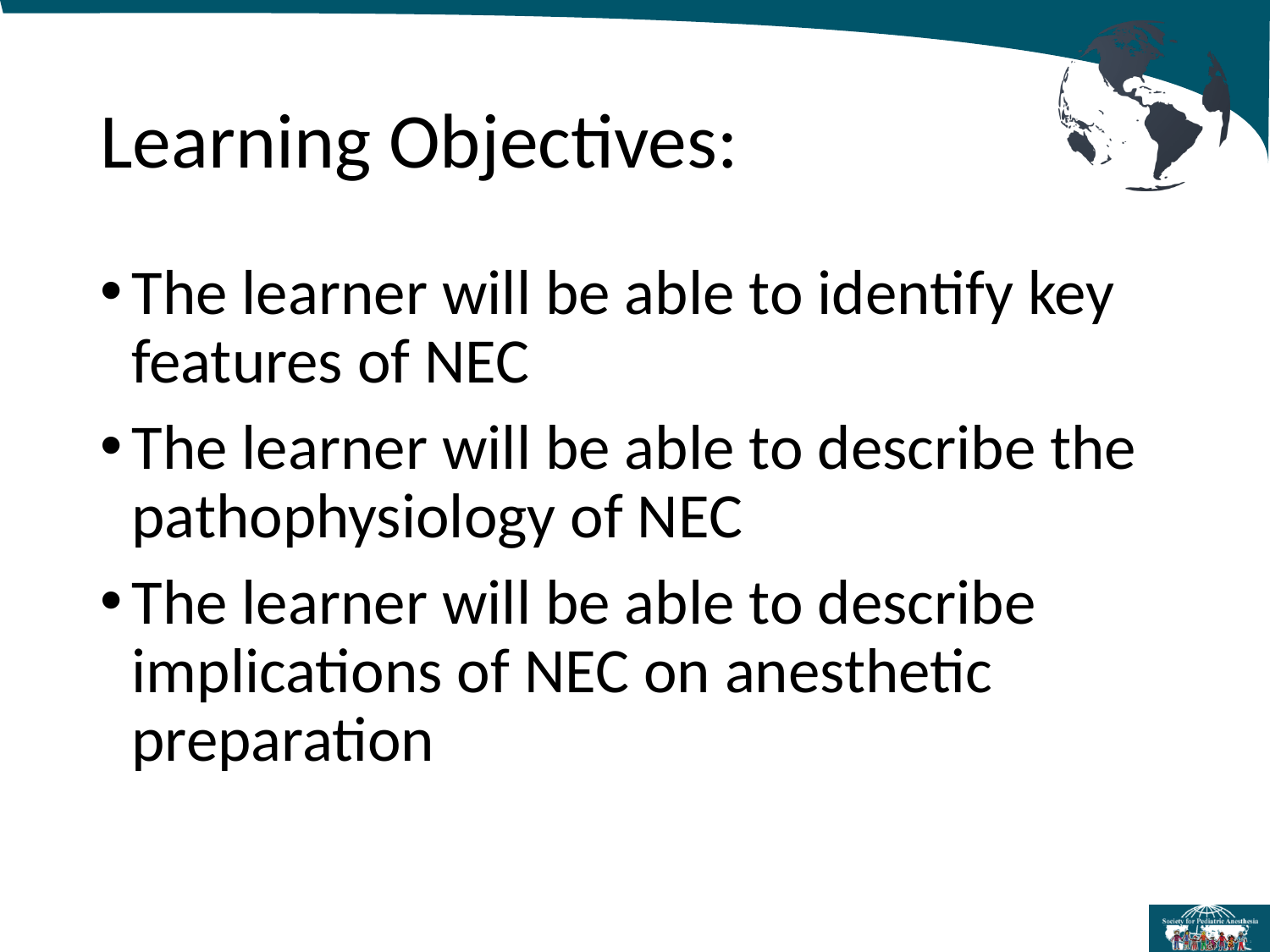

# Learning Objectives:
The learner will be able to identify key features of NEC
The learner will be able to describe the pathophysiology of NEC
The learner will be able to describe implications of NEC on anesthetic preparation